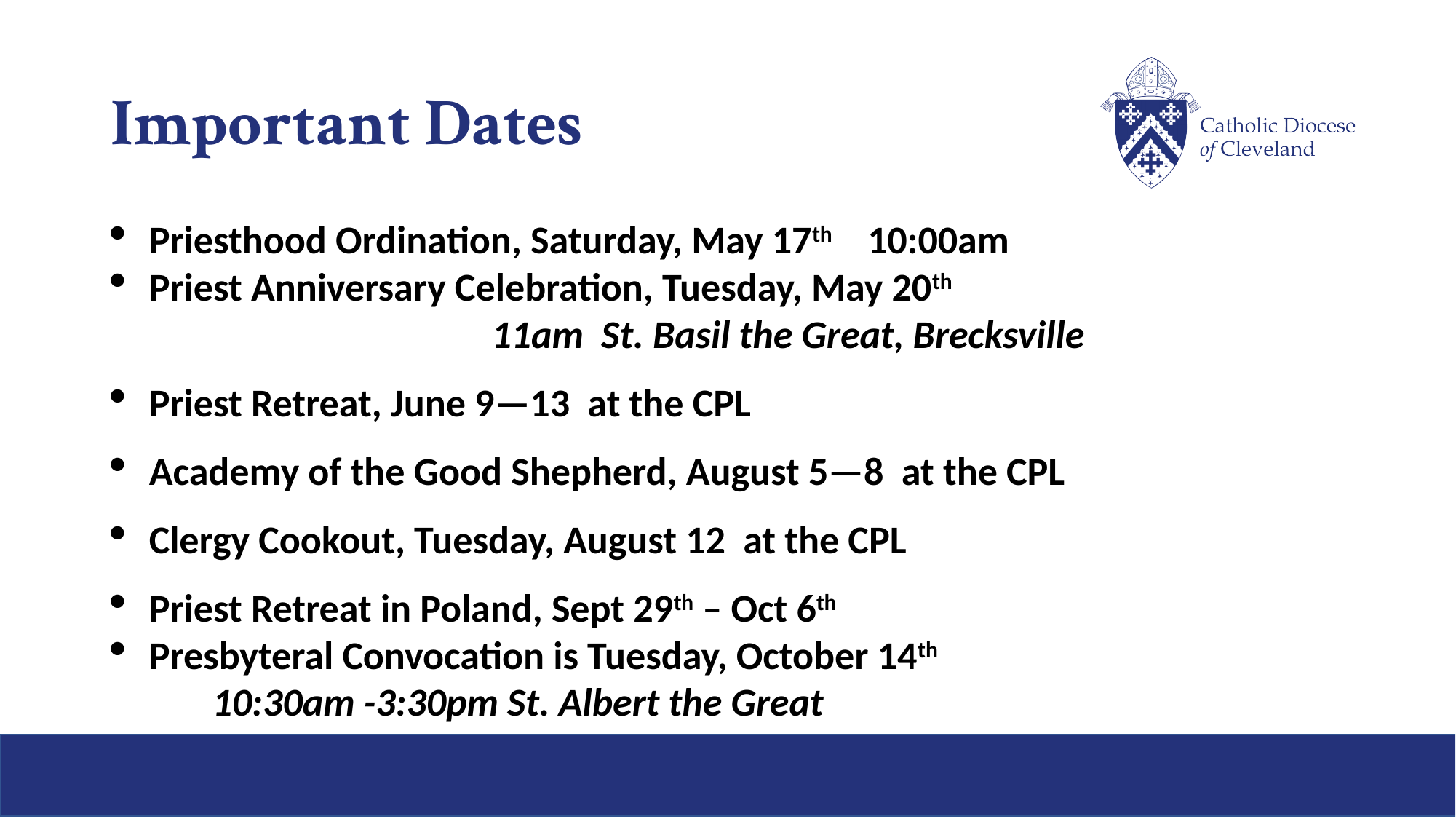

# Important Dates
Priesthood Ordination, Saturday, May 17th    10:00am
Priest Anniversary Celebration, Tuesday, May 20th
		11am  St. Basil the Great, Brecksville
Priest Retreat, June 9—13  at the CPL
Academy of the Good Shepherd, August 5—8  at the CPL
Clergy Cookout, Tuesday, August 12  at the CPL
Priest Retreat in Poland, Sept 29th – Oct 6th
Presbyteral Convocation is Tuesday, October 14th
					10:30am -3:30pm St. Albert the Great